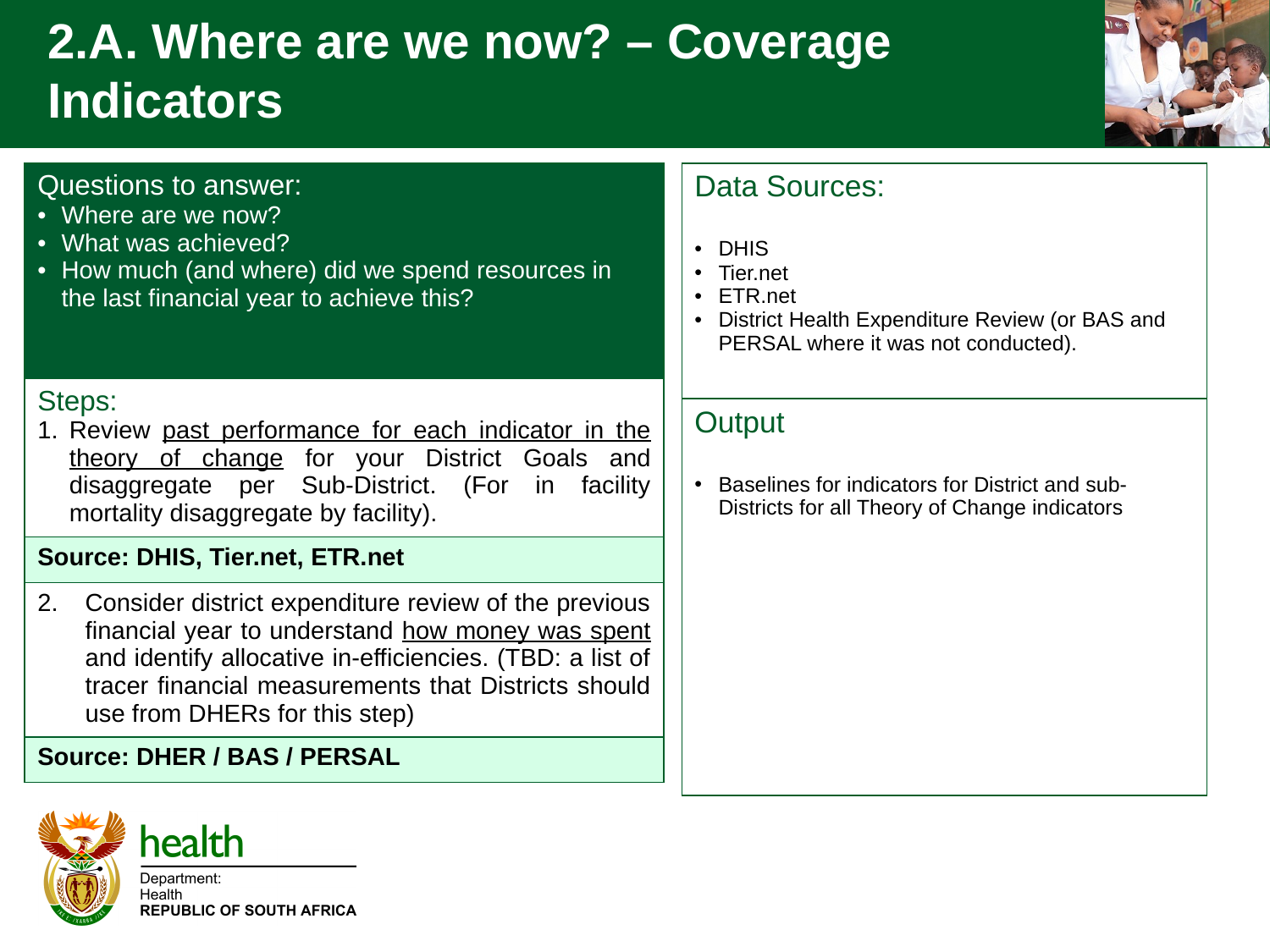

# 2.A. Where are we now? – Coverage Indicators
| Questions to answer: Where are we now? What was achieved? How much (and where) did we spend resources in the last financial year to achieve this? |
| --- |
| Steps: Review past performance for each indicator in the theory of change for your District Goals and disaggregate per Sub-District. (For in facility mortality disaggregate by facility). |
| Source: DHIS, Tier.net, ETR.net |
| Consider district expenditure review of the previous financial year to understand how money was spent and identify allocative in-efficiencies. (TBD: a list of tracer financial measurements that Districts should use from DHERs for this step) |
| Source: DHER / BAS / PERSAL |
| Data Sources: DHIS Tier.net ETR.net District Health Expenditure Review (or BAS and PERSAL where it was not conducted). |
| --- |
| Output Baselines for indicators for District and sub-Districts for all Theory of Change indicators |
29